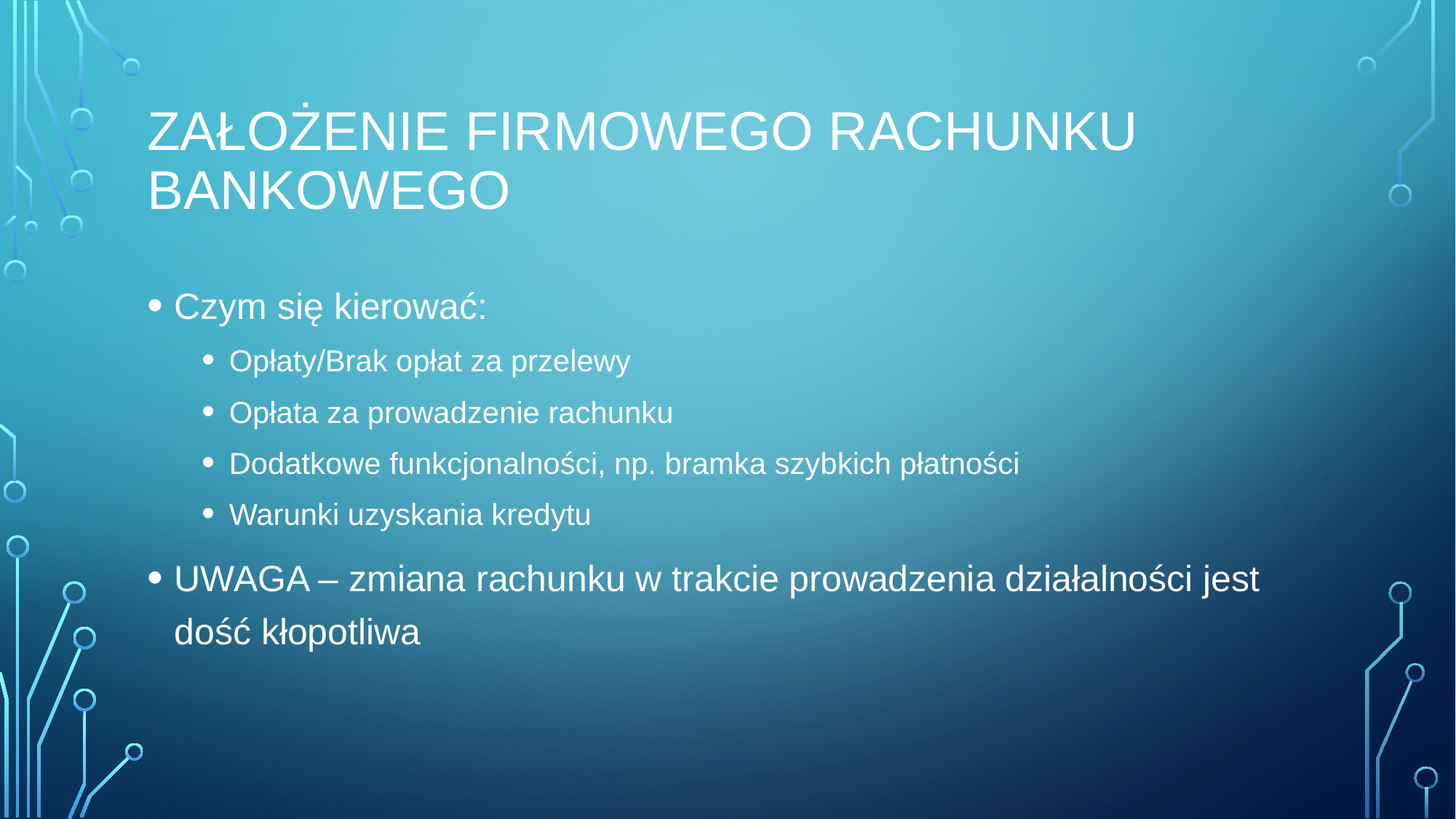

# Założenie firmowego rachunku bankowego
Czym się kierować:
Opłaty/Brak opłat za przelewy
Opłata za prowadzenie rachunku
Dodatkowe funkcjonalności, np. bramka szybkich płatności
Warunki uzyskania kredytu
UWAGA – zmiana rachunku w trakcie prowadzenia działalności jest dość kłopotliwa